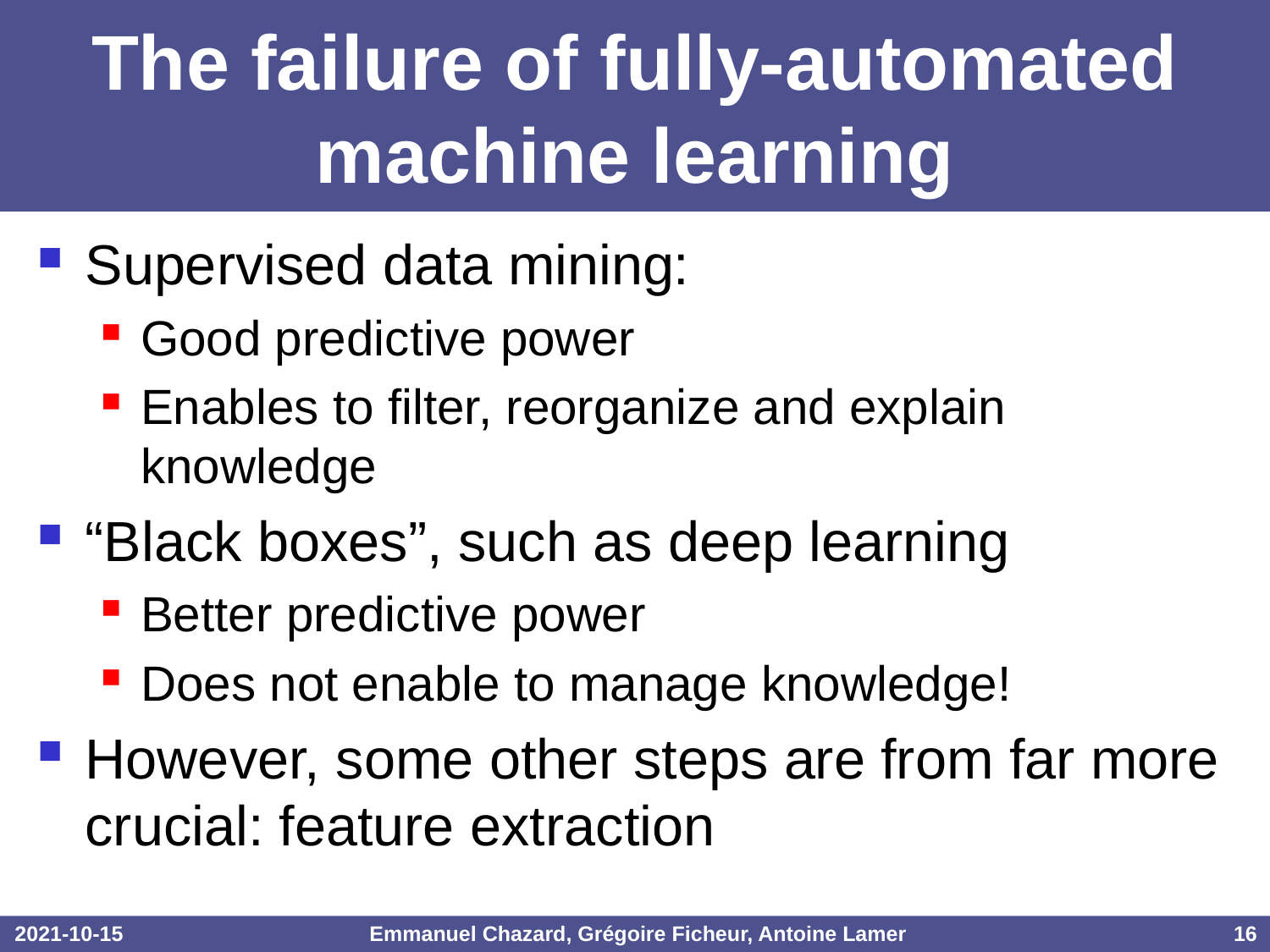

# The failure of fully-automated machine learning
Supervised data mining:
Good predictive power
Enables to filter, reorganize and explain knowledge
“Black boxes”, such as deep learning
Better predictive power
Does not enable to manage knowledge!
However, some other steps are from far more crucial: feature extraction
2021-10-15
Emmanuel Chazard, Grégoire Ficheur, Antoine Lamer
16